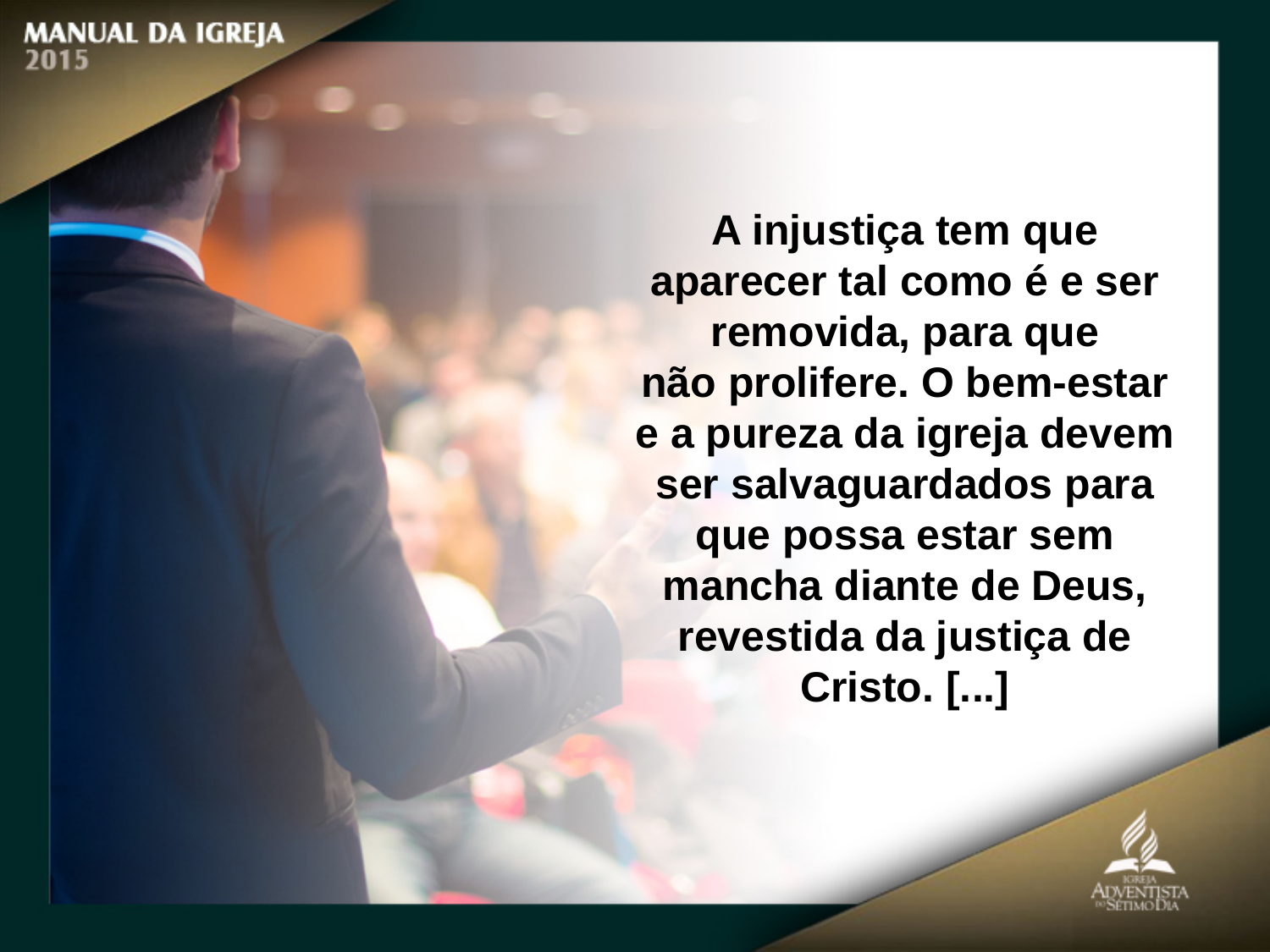

A injustiça tem que aparecer tal como é e ser removida, para que
não prolifere. O bem-estar e a pureza da igreja devem ser salvaguardados para
que possa estar sem mancha diante de Deus, revestida da justiça de Cristo. [...]